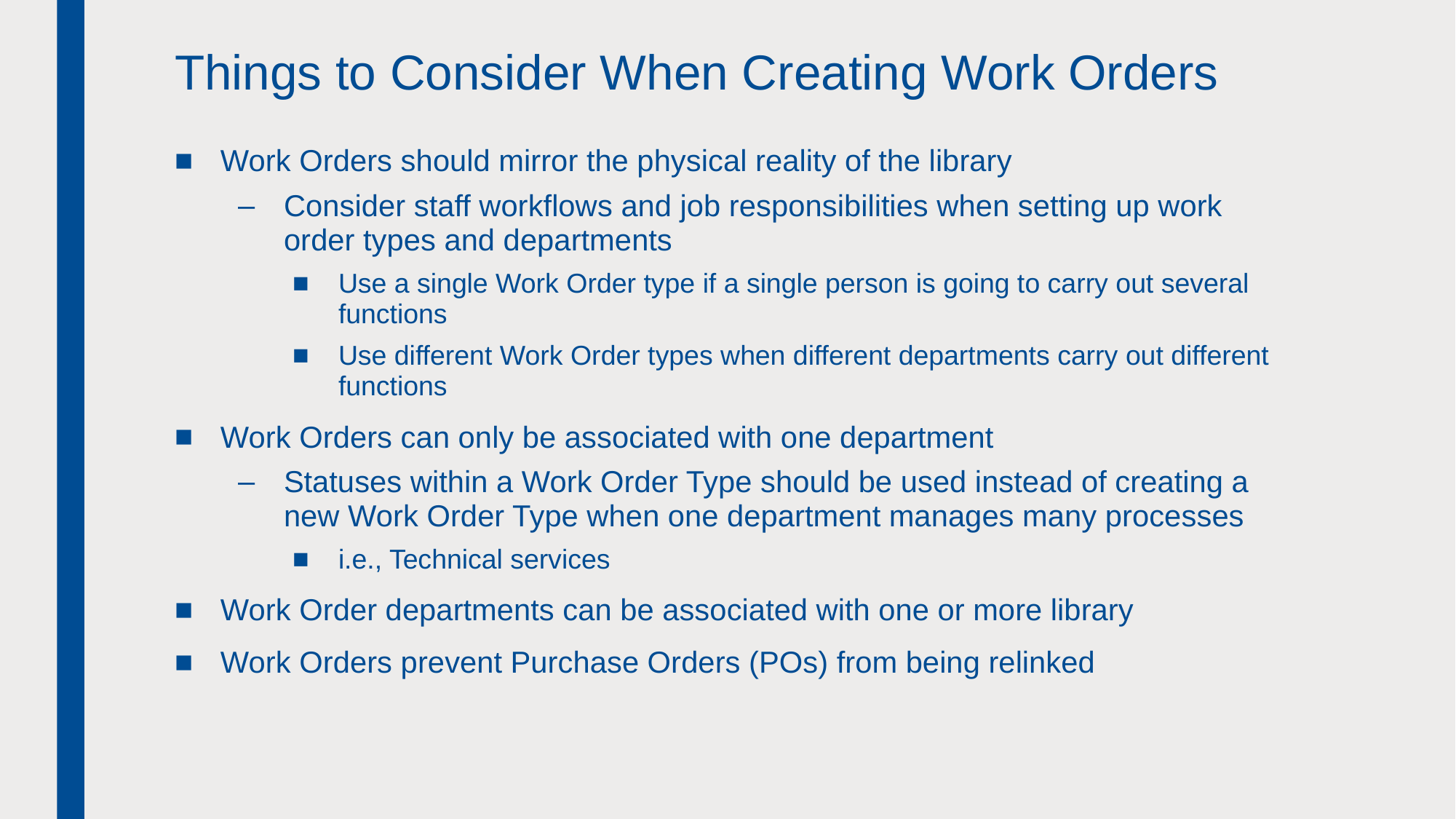

# Things to Consider When Creating Work Orders
Work Orders should mirror the physical reality of the library
Consider staff workflows and job responsibilities when setting up work order types and departments
Use a single Work Order type if a single person is going to carry out several functions
Use different Work Order types when different departments carry out different functions
Work Orders can only be associated with one department
Statuses within a Work Order Type should be used instead of creating a new Work Order Type when one department manages many processes
i.e., Technical services
Work Order departments can be associated with one or more library
Work Orders prevent Purchase Orders (POs) from being relinked